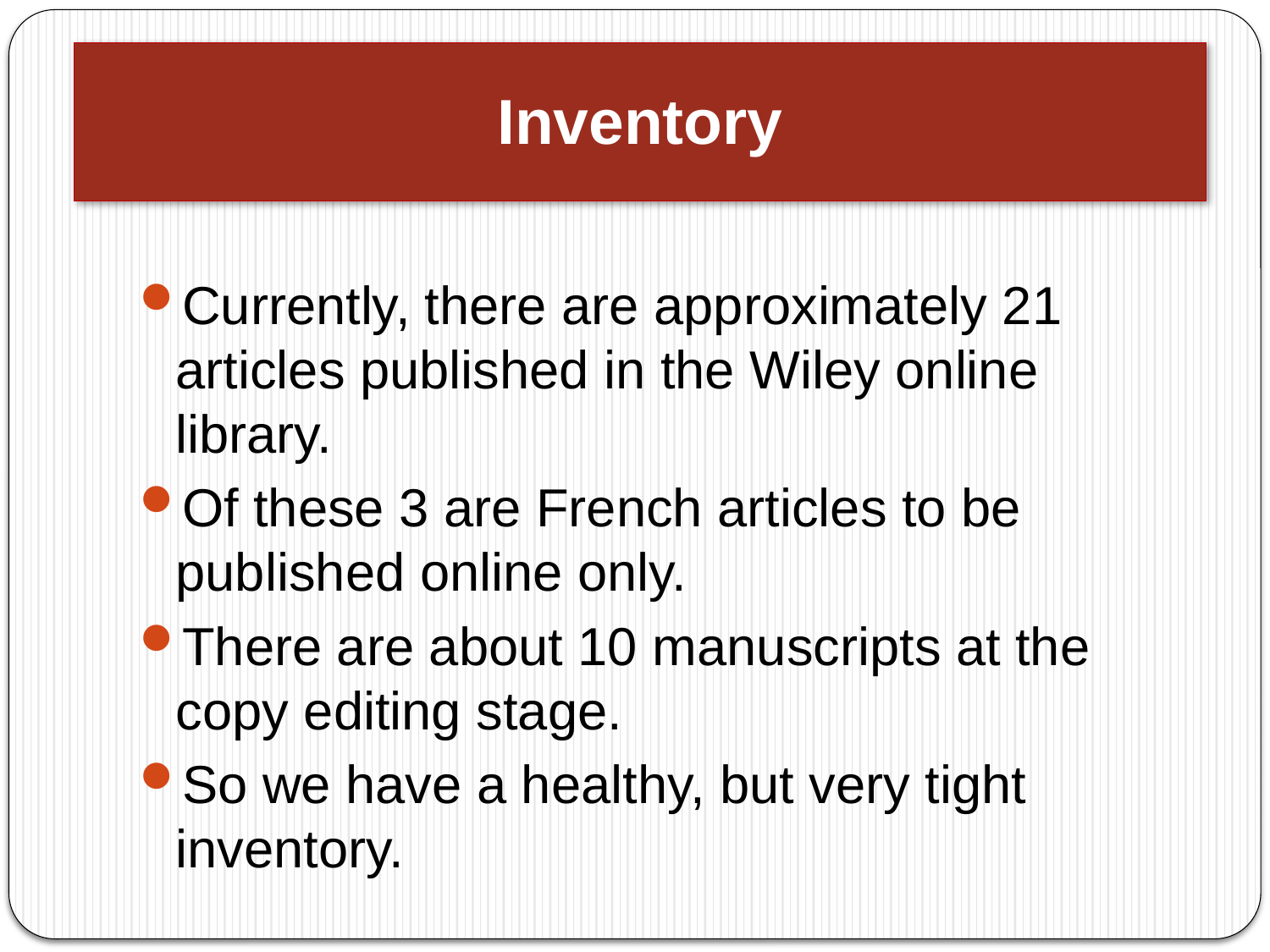

# Inventory
Inventory
Currently, there are approximately 21 articles published in the Wiley online library.
Of these 3 are French articles to be published online only.
There are about 10 manuscripts at the copy editing stage.
So we have a healthy, but very tight inventory.